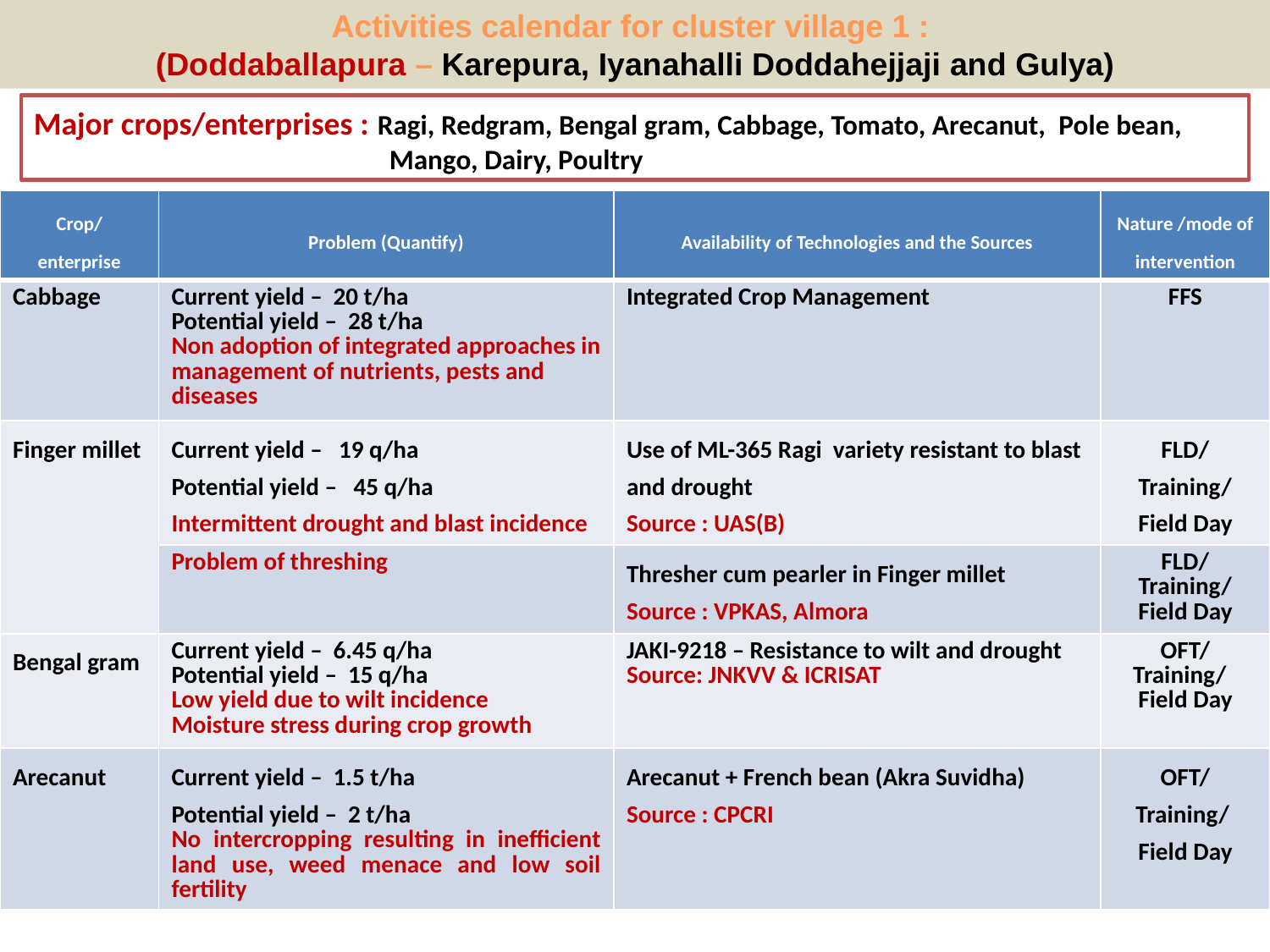

Activities calendar for cluster village 1 :
(Doddaballapura – Karepura, Iyanahalli Doddahejjaji and Gulya)
# Major crops/enterprises : Ragi, Redgram, Bengal gram, Cabbage, Tomato, Arecanut,  Pole bean,                            		                Mango, Dairy, Poultry
| Crop/ enterprise | Problem (Quantify) | Availability of Technologies and the Sources | Nature /mode of intervention |
| --- | --- | --- | --- |
| Cabbage | Current yield – 20 t/ha Potential yield – 28 t/ha Non adoption of integrated approaches in management of nutrients, pests and diseases | Integrated Crop Management | FFS |
| Finger millet | Current yield – 19 q/ha Potential yield – 45 q/ha Intermittent drought and blast incidence | Use of ML-365 Ragi variety resistant to blast and drought Source : UAS(B) | FLD/ Training/ Field Day |
|  | Problem of threshing | Thresher cum pearler in Finger millet Source : VPKAS, Almora | FLD/ Training/ Field Day |
| Bengal gram | Current yield – 6.45 q/ha Potential yield – 15 q/ha Low yield due to wilt incidence Moisture stress during crop growth | JAKI-9218 – Resistance to wilt and drought Source: JNKVV & ICRISAT | OFT/ Training/ Field Day |
| Arecanut | Current yield – 1.5 t/ha Potential yield – 2 t/ha No intercropping resulting in inefficient land use, weed menace and low soil fertility | Arecanut + French bean (Akra Suvidha) Source : CPCRI | OFT/ Training/ Field Day |